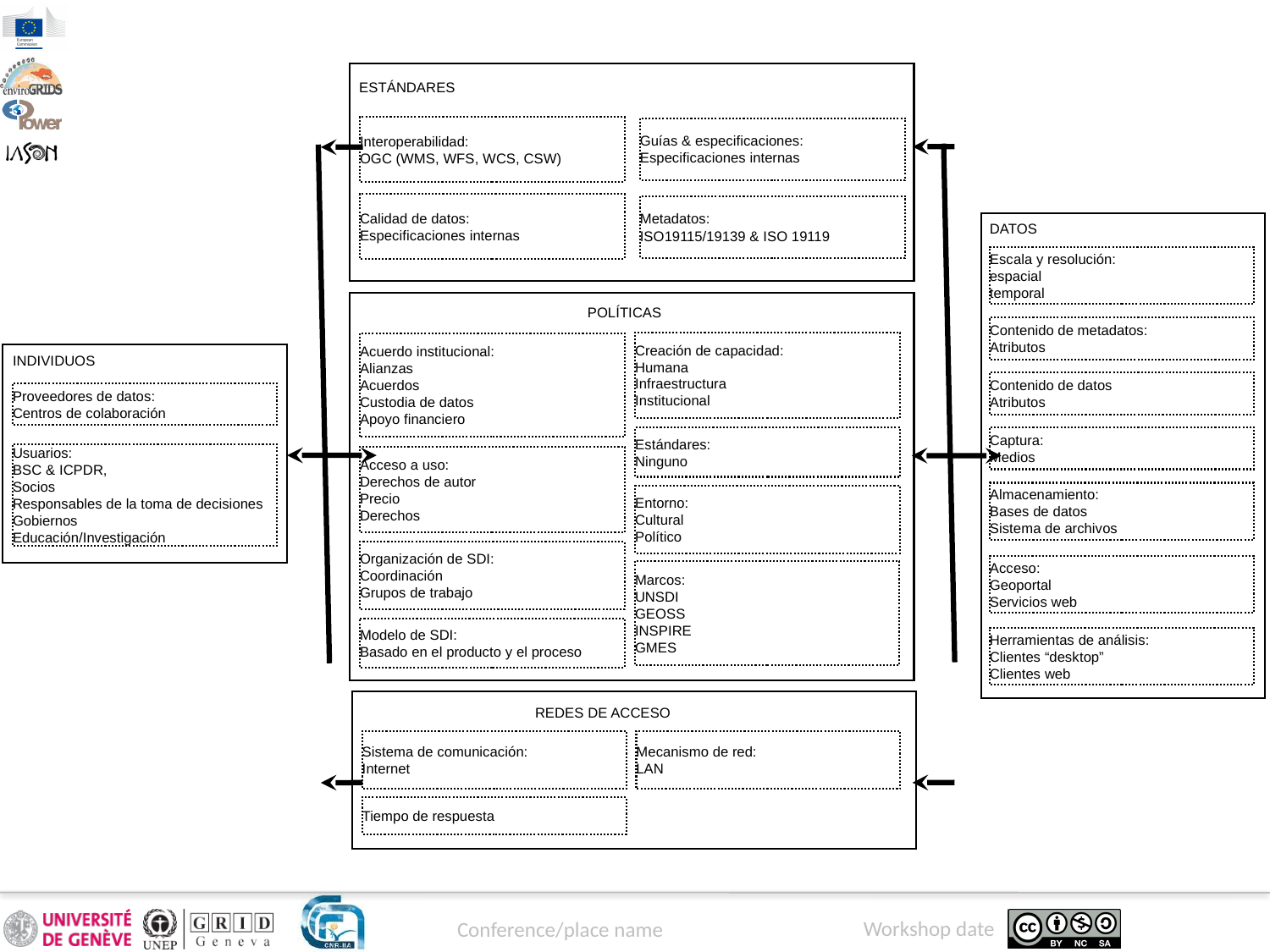

ESTÁNDARES
Interoperabilidad:
OGC (WMS, WFS, WCS, CSW)
Guías & especificaciones:
Especificaciones internas
Calidad de datos:
Especificaciones internas
Metadatos:
ISO19115/19139 & ISO 19119

DATOS
Escala y resolución:
espacial
temporal
Contenido de metadatos:
Atributos
Contenido de datos
Atributos
Captura:
Medios
Almacenamiento:
Bases de datos
Sistema de archivos
Acceso:
Geoportal
Servicios web
Herramientas de análisis:
Clientes “desktop”
Clientes web

POLÍTICAS
Creación de capacidad:
Humana
Infraestructura
Institucional
Acuerdo institucional:
Alianzas
Acuerdos
Custodia de datos
Apoyo financiero
Estándares:
Ninguno
Acceso a uso:
Derechos de autor
Precio
Derechos
Entorno:
Cultural
Político
Organización de SDI:
Coordinación
Grupos de trabajo
Marcos:
UNSDI
GEOSS
INSPIRE
GMES
Modelo de SDI:
Basado en el producto y el proceso

INDIVIDUOS
Proveedores de datos:
Centros de colaboración
Usuarios:
BSC & ICPDR,
Socios
Responsables de la toma de decisiones
Gobiernos
Educación/Investigación

REDES DE ACCESO
Sistema de comunicación:
Internet
Mecanismo de red:
LAN
Tiempo de respuesta